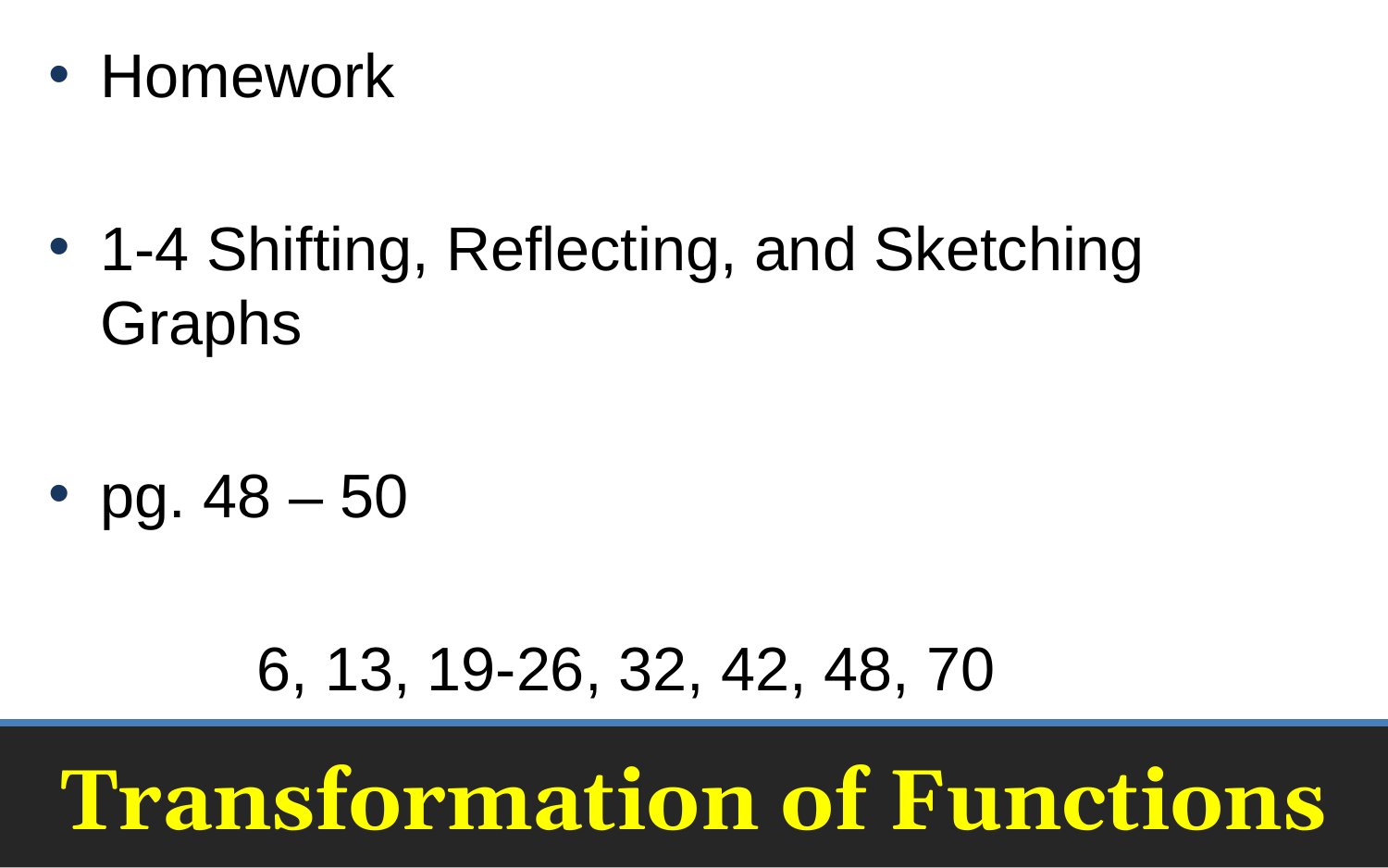

Homework

1-4 Shifting, Reflecting, and Sketching Graphs

pg. 48 – 50

		 6, 13, 19-26, 32, 42, 48, 70

# Transformation of Functions